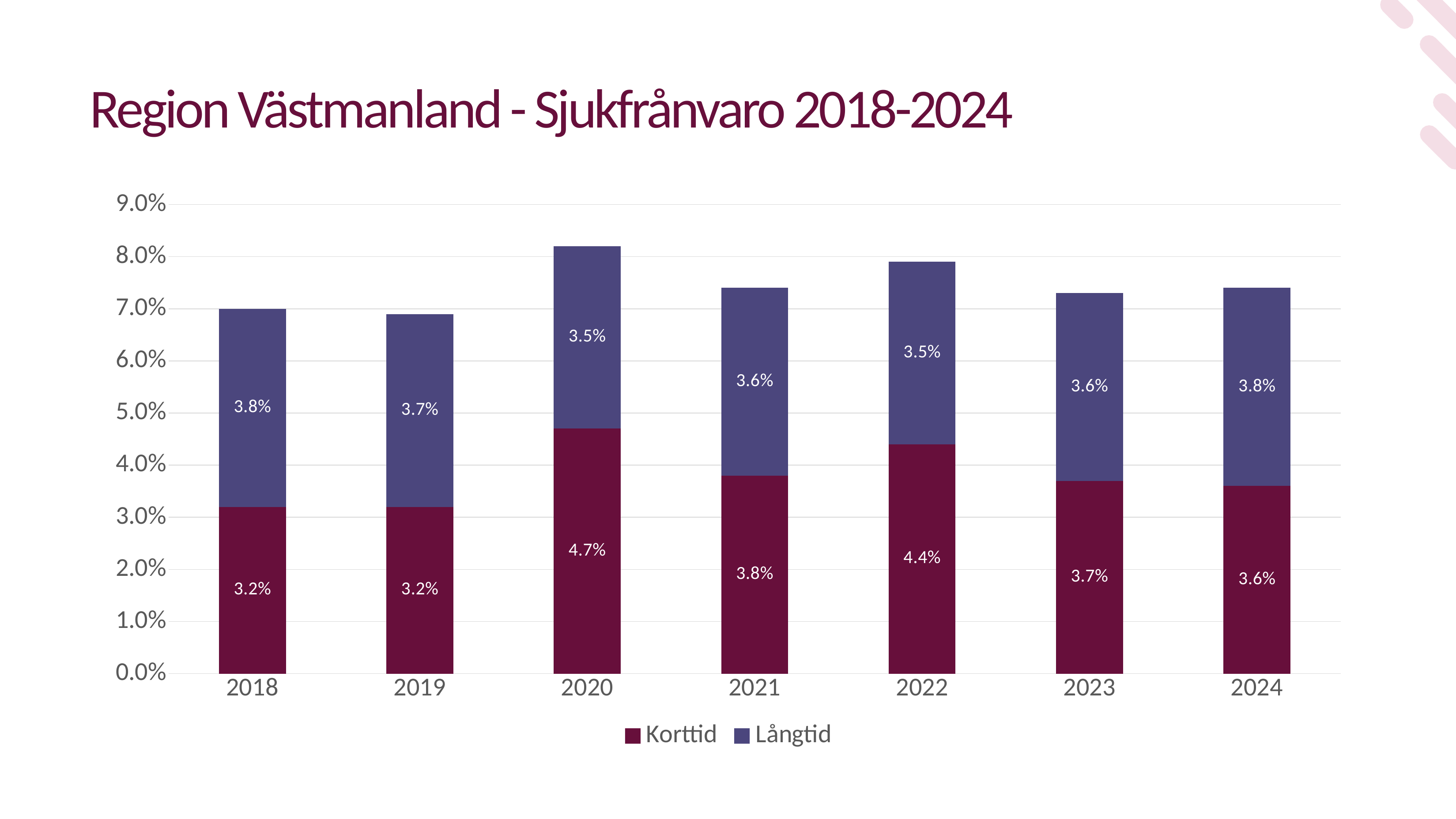

# Region Västmanland - Sjukfrånvaro 2018-2024

### Chart

| Category | Korttid | Långtid |
|---|---|---|
| 2018 | 0.032 | 0.038 |
| 2019 | 0.032 | 0.037 |
| 2020 | 0.047 | 0.035 |
| 2021 | 0.038 | 0.036000000000000004 |
| 2022 | 0.044 | 0.035 |
| 2023 | 0.037 | 0.036000000000000004 |
| 2024 | 0.036 | 0.038 |